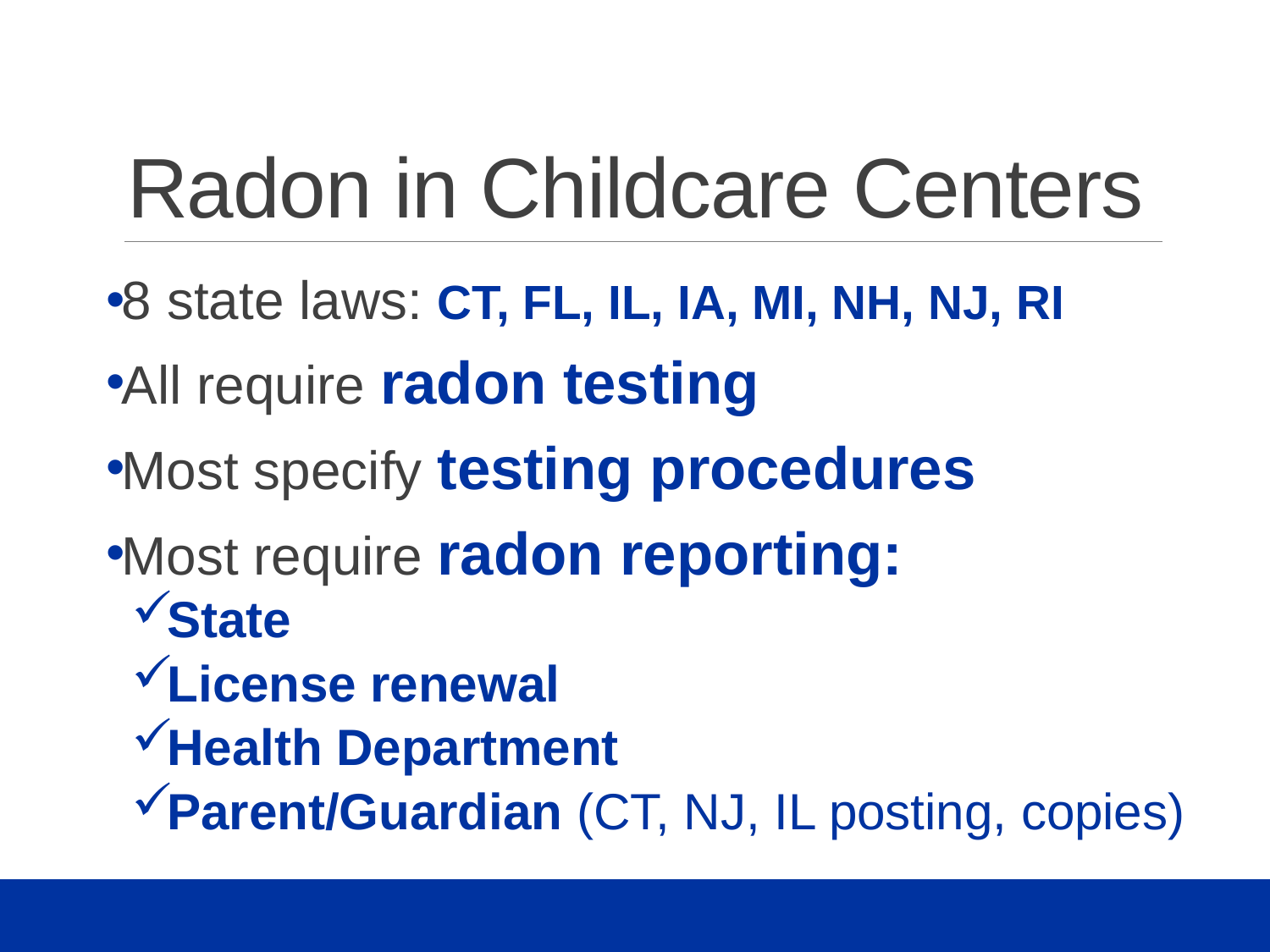

# Radon in Childcare Centers
8 state laws: CT, FL, IL, IA, MI, NH, NJ, RI
All require radon testing
Most specify testing procedures
Most require radon reporting:
State
License renewal
Health Department
Parent/Guardian (CT, NJ, IL posting, copies)